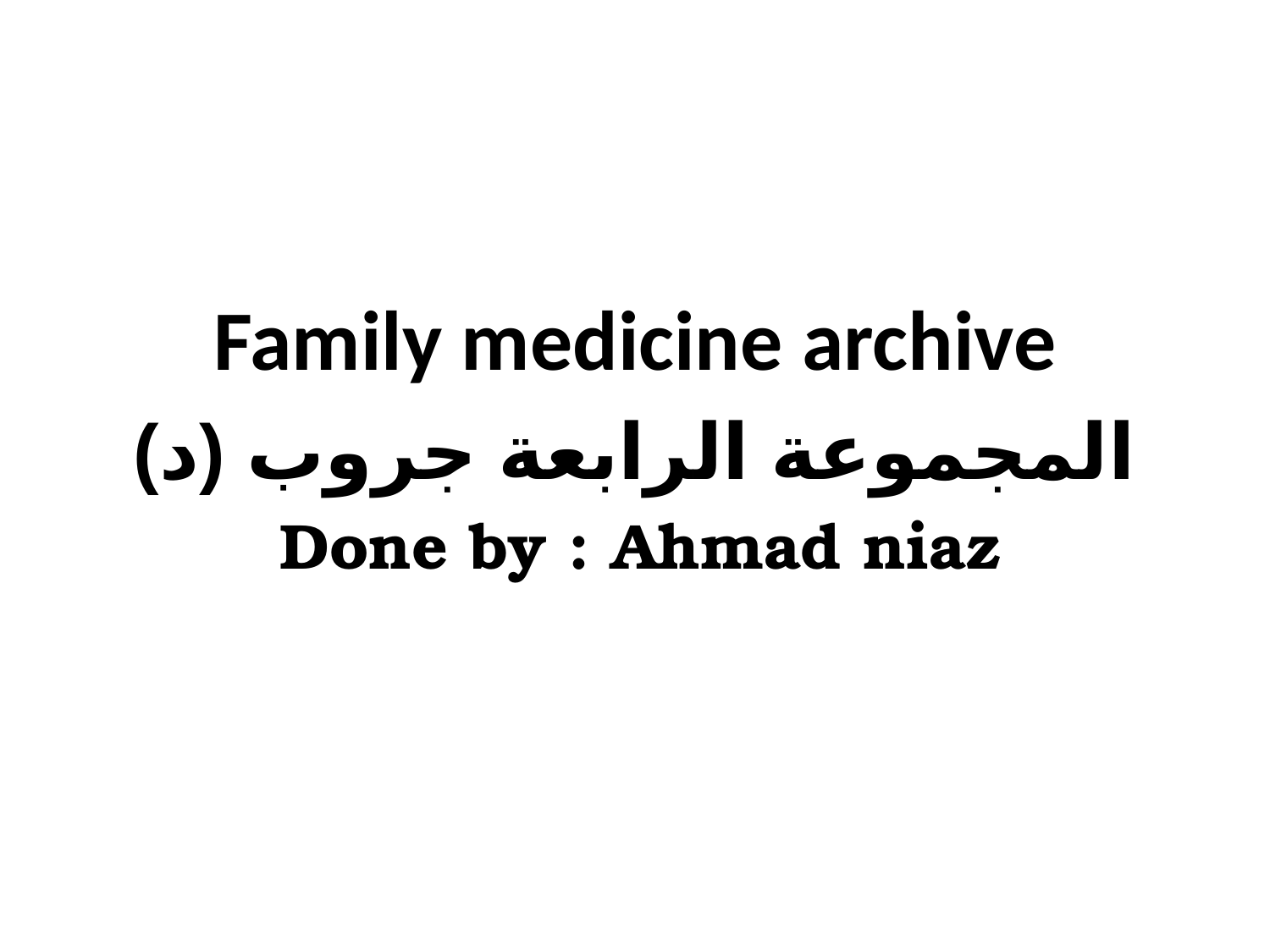

# Family medicine archive المجموعة الرابعة جروب (د) Done by : Ahmad niaz